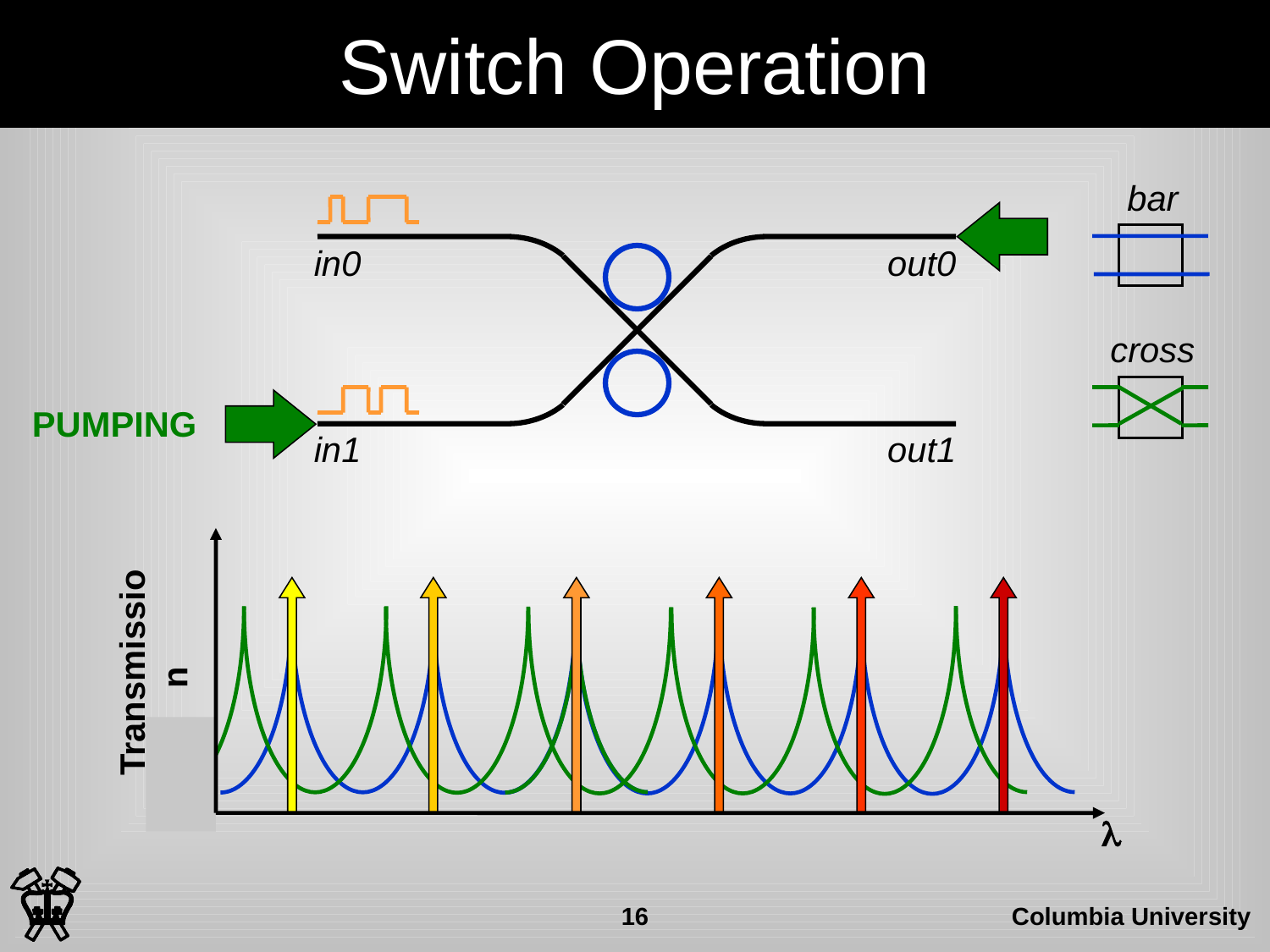

# Switch Operation
bar

in0
out0

cross

PUMPING
in1
out1

Transmission
λ

Columbia University
16